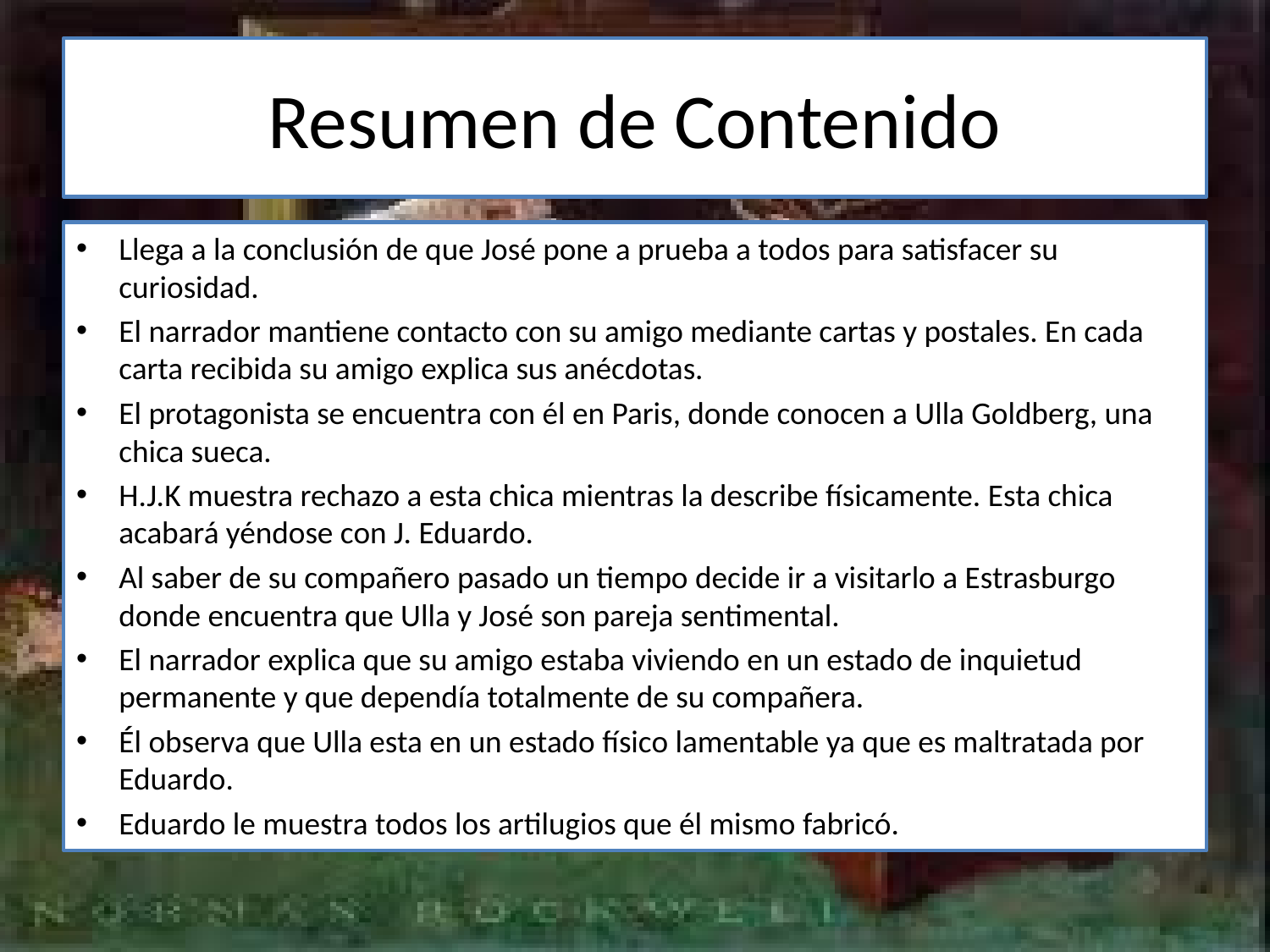

# Resumen de Contenido
Llega a la conclusión de que José pone a prueba a todos para satisfacer su curiosidad.
El narrador mantiene contacto con su amigo mediante cartas y postales. En cada carta recibida su amigo explica sus anécdotas.
El protagonista se encuentra con él en Paris, donde conocen a Ulla Goldberg, una chica sueca.
H.J.K muestra rechazo a esta chica mientras la describe físicamente. Esta chica acabará yéndose con J. Eduardo.
Al saber de su compañero pasado un tiempo decide ir a visitarlo a Estrasburgo donde encuentra que Ulla y José son pareja sentimental.
El narrador explica que su amigo estaba viviendo en un estado de inquietud permanente y que dependía totalmente de su compañera.
Él observa que Ulla esta en un estado físico lamentable ya que es maltratada por Eduardo.
Eduardo le muestra todos los artilugios que él mismo fabricó.